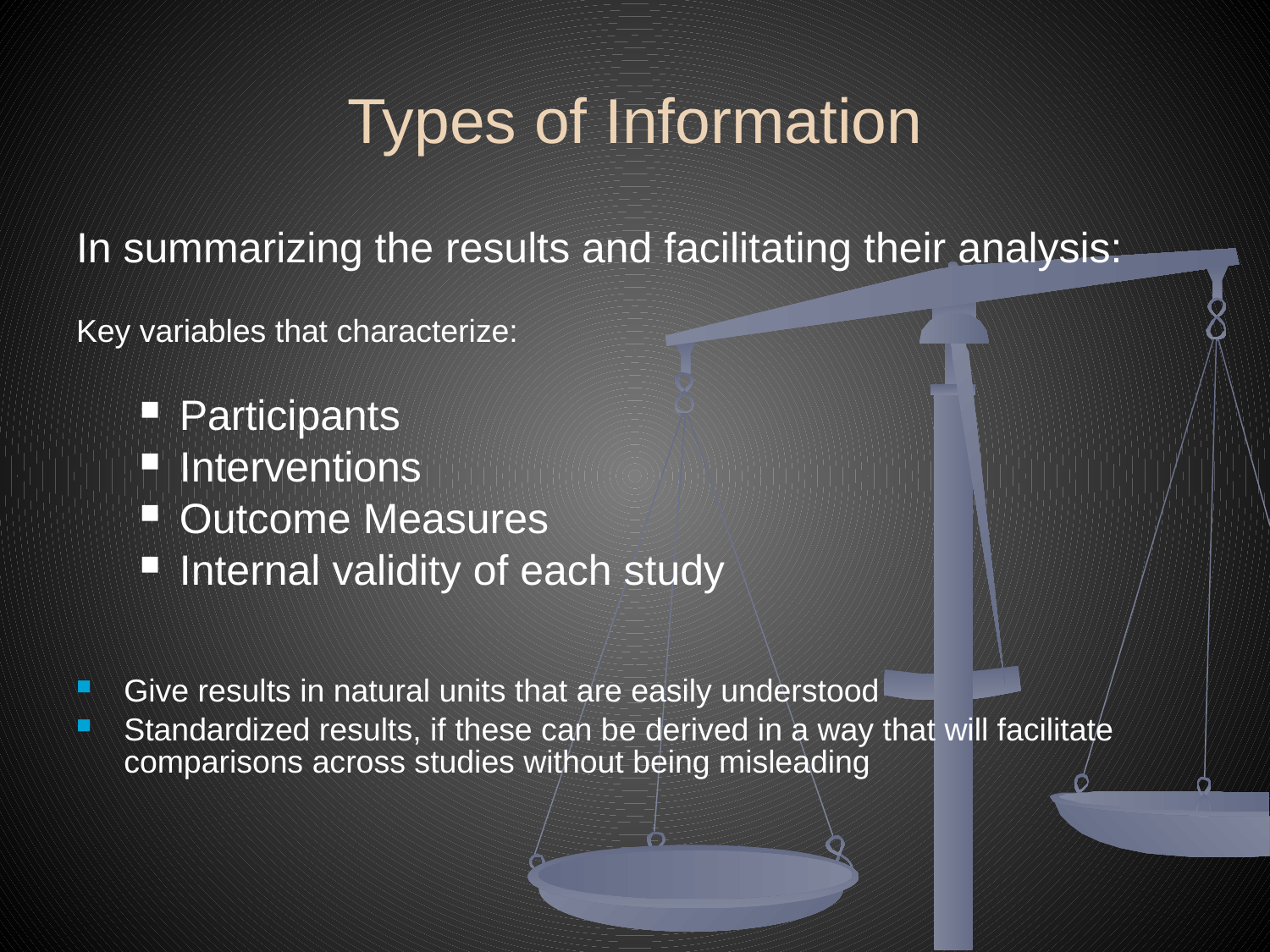

# Types of Information
In summarizing the results and facilitating their analysis:

Key variables that characterize:

Participants
Interventions
Outcome Measures
Internal validity of each study

Give results in natural units that are easily understood
Standardized results, if these can be derived in a way that will facilitate comparisons across studies without being misleading